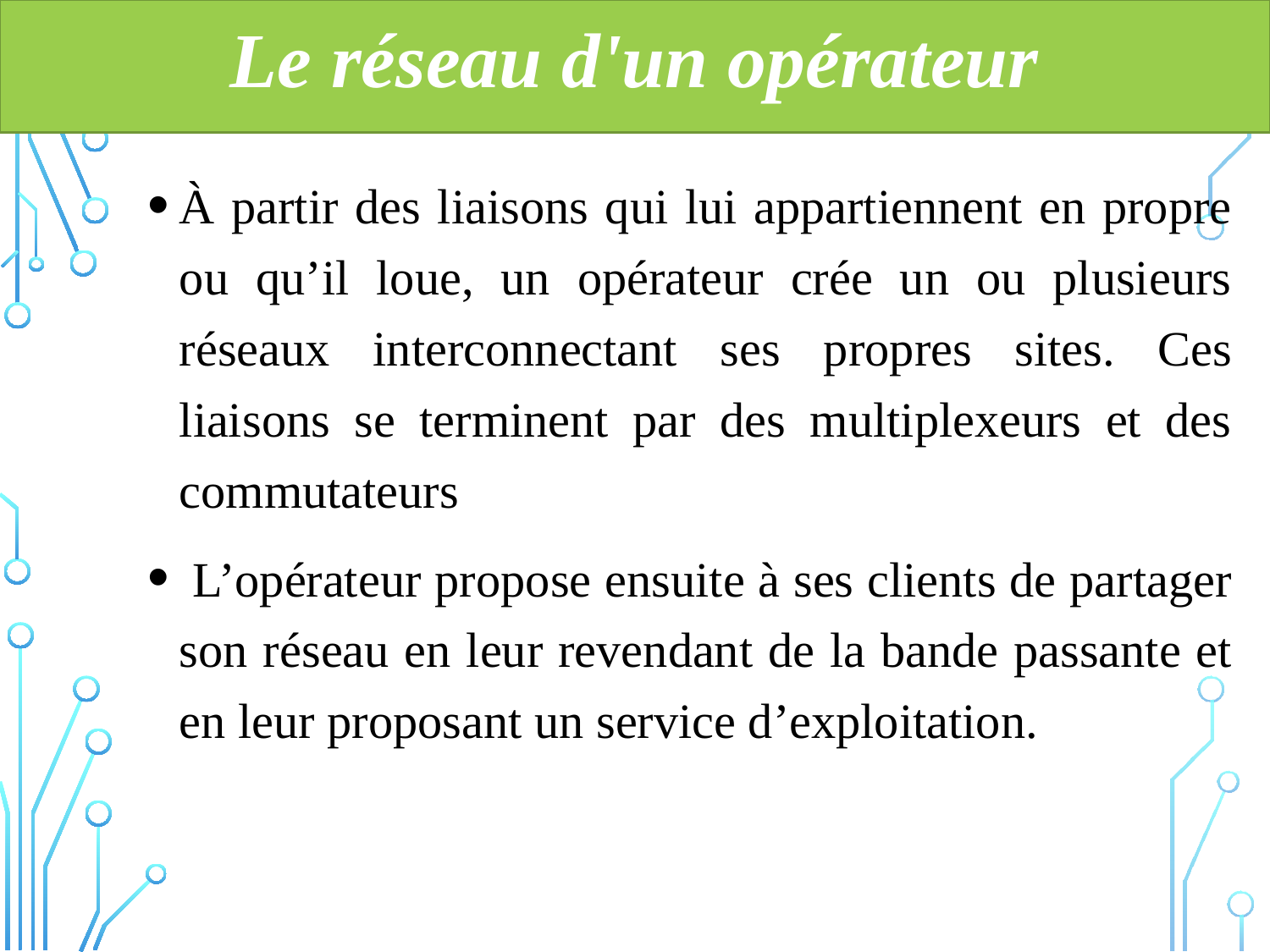

Le réseau d'un opérateur
À partir des liaisons qui lui appartiennent en propre ou qu’il loue, un opérateur crée un ou plusieurs réseaux interconnectant ses propres sites. Ces liaisons se terminent par des multiplexeurs et des commutateurs
 L’opérateur propose ensuite à ses clients de partager son réseau en leur revendant de la bande passante et en leur proposant un service d’exploitation.